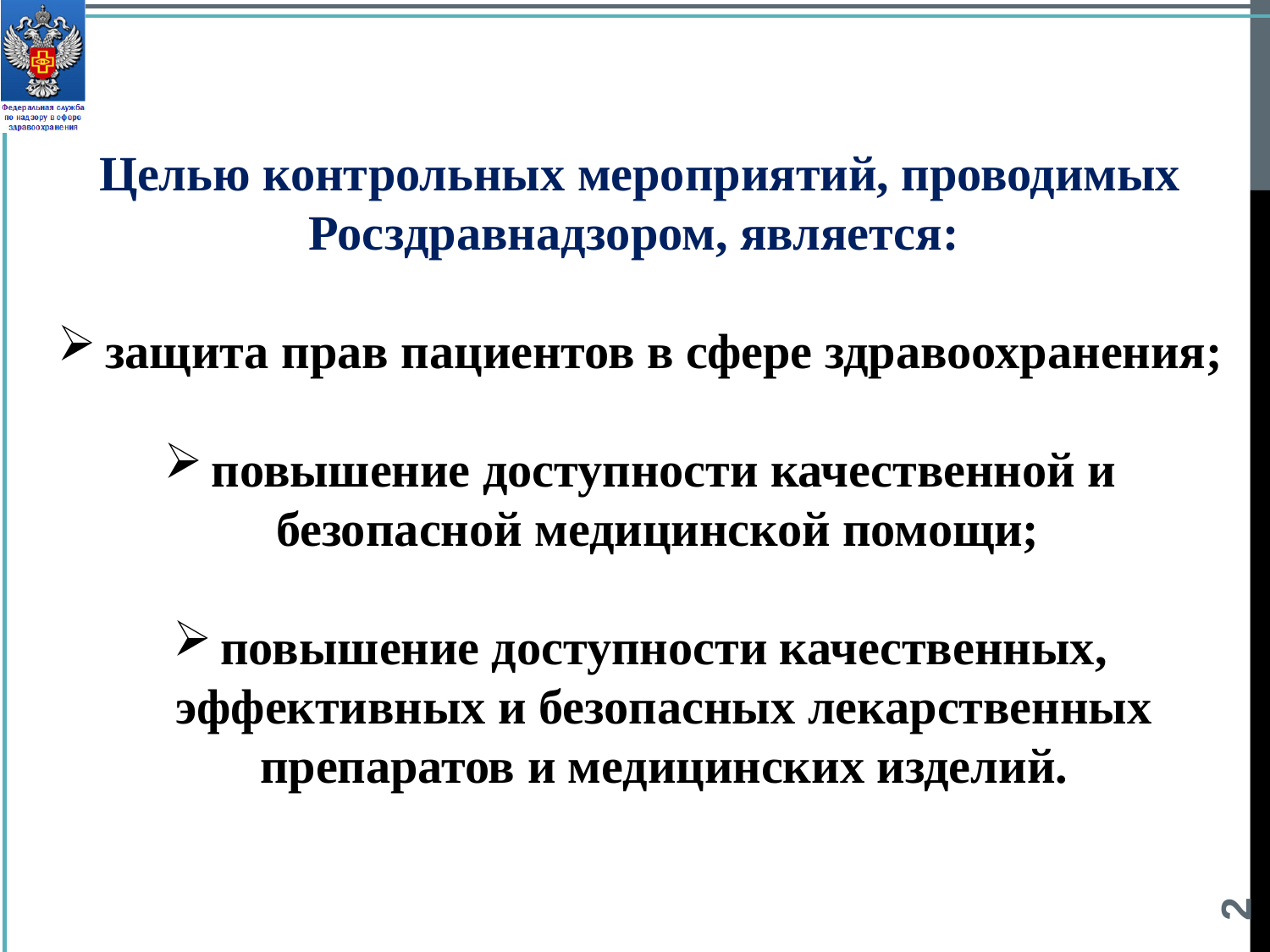

Целью контрольных мероприятий, проводимых Росздравнадзором, является:

защита прав пациентов в сфере здравоохранения;

повышение доступности качественной и безопасной медицинской помощи;

повышение доступности качественных, эффективных и безопасных лекарственных препаратов и медицинских изделий.
2